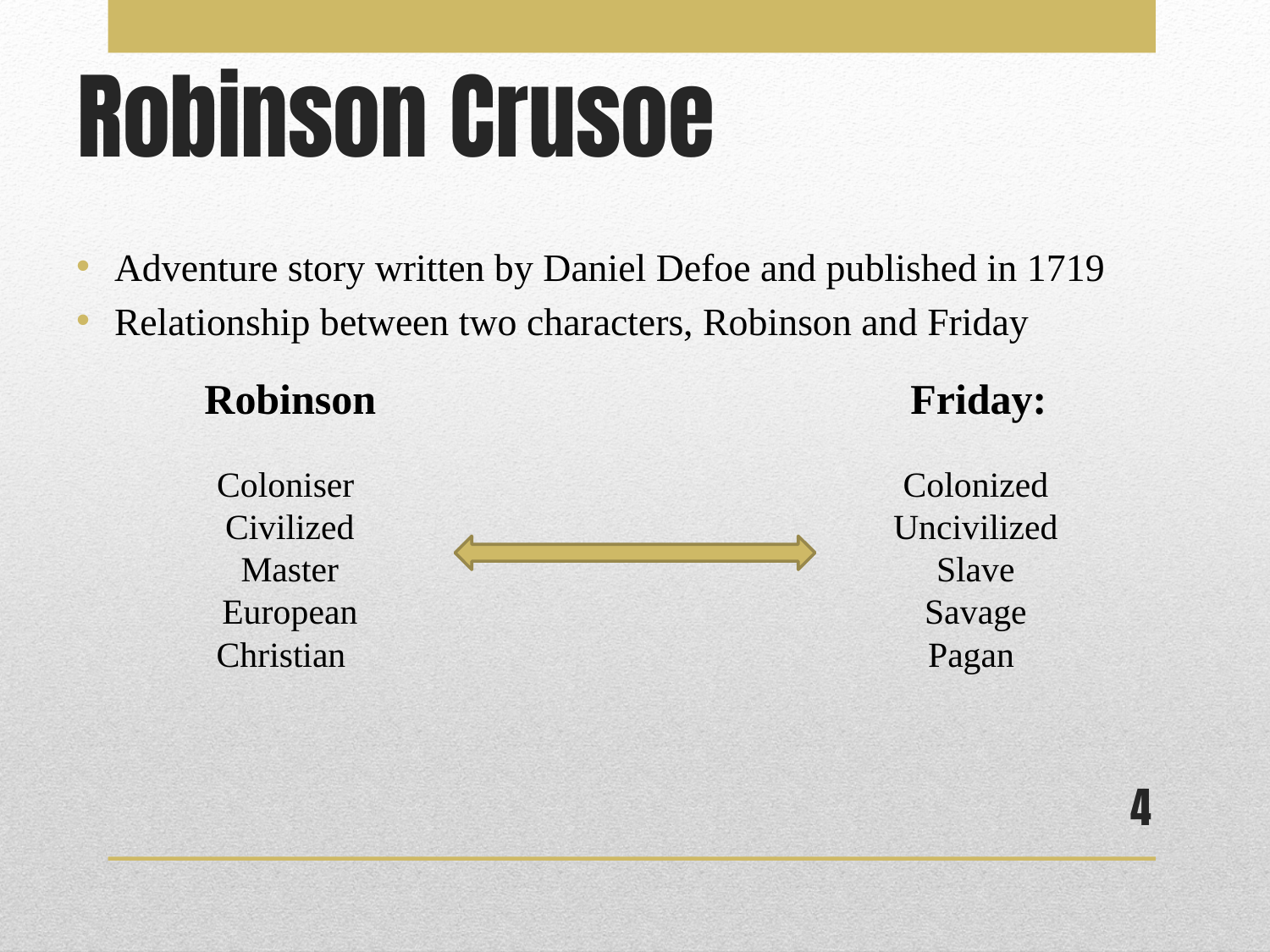

# Robinson Crusoe
Adventure story written by Daniel Defoe and published in 1719
Relationship between two characters, Robinson and Friday

Robinson
Friday:
Coloniser
Civilized
Master
European
Christian

Colonized
Uncivilized
Slave
Savage
Pagan

4